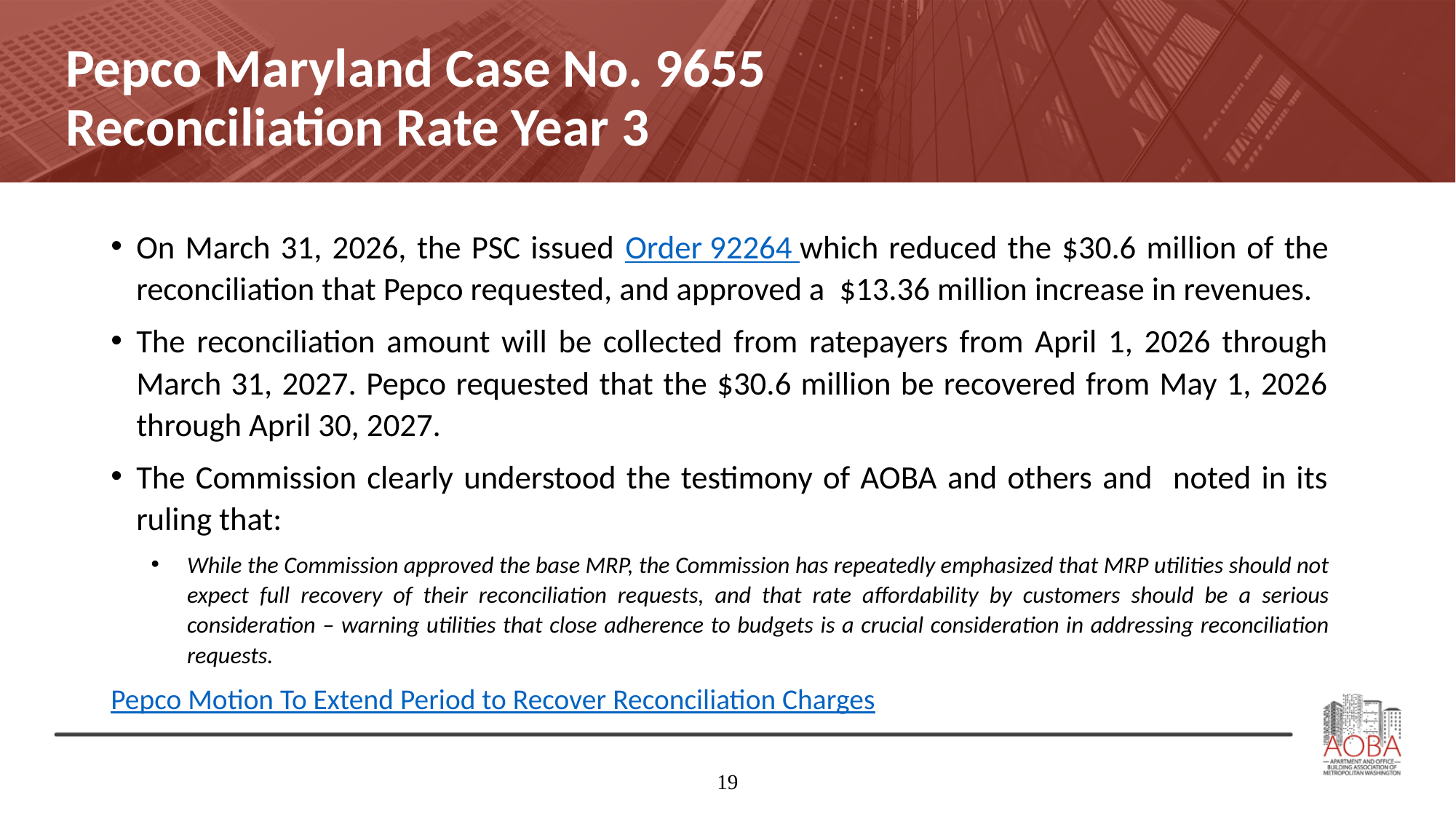

# Pepco Maryland Case No. 9655 Reconciliation Rate Year 3
On March 31, 2026, the PSC issued Order 92264 which reduced the $30.6 million of the reconciliation that Pepco requested, and approved a  $13.36 million increase in revenues.
The reconciliation amount will be collected from ratepayers from April 1, 2026 through March 31, 2027. Pepco requested that the $30.6 million be recovered from May 1, 2026 through April 30, 2027.
The Commission clearly understood the testimony of AOBA and others and  noted in its ruling that:
While the Commission approved the base MRP, the Commission has repeatedly emphasized that MRP utilities should not expect full recovery of their reconciliation requests, and that rate affordability by customers should be a serious consideration – warning utilities that close adherence to budgets is a crucial consideration in addressing reconciliation requests.
Pepco Motion To Extend Period to Recover Reconciliation Charges

19